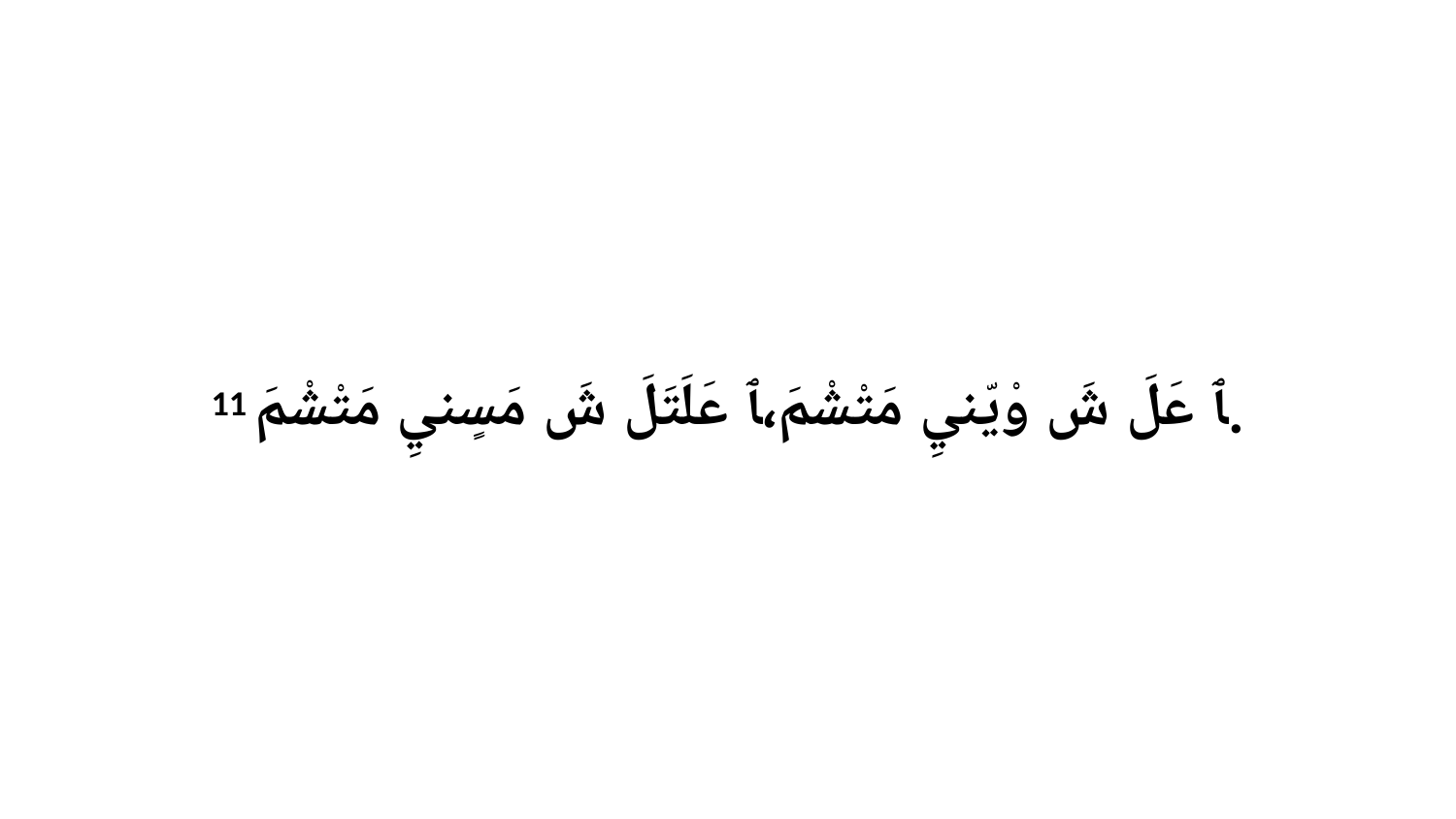

11 ﭑ عَلَ شَ وْيّنيِ مَتْشْمَ،ﭑ عَلَتَلَ شَ مَسٍنيِ مَتْشْمَ.